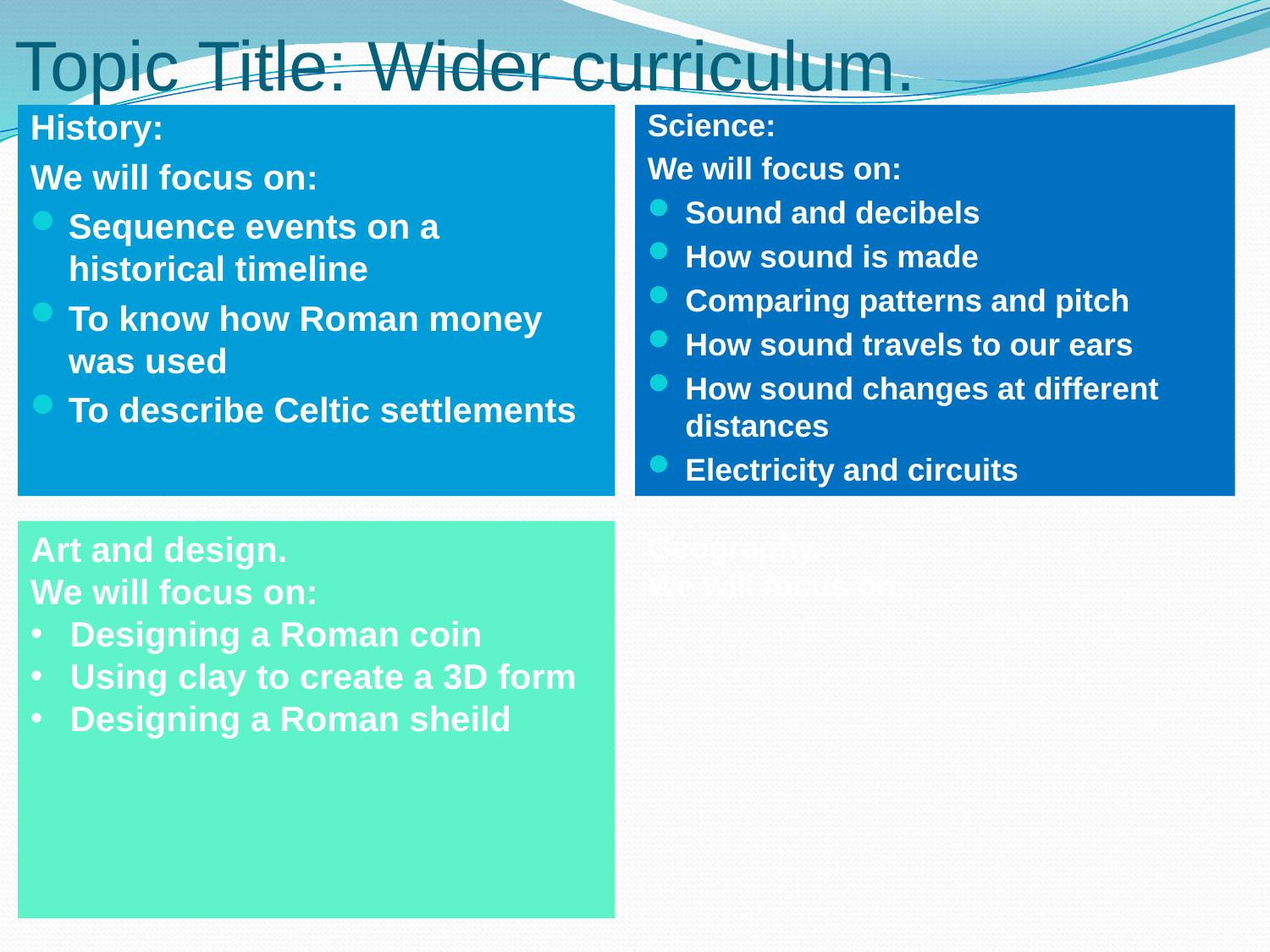

# Topic Title: Wider curriculum.
History:
We will focus on:
Sequence events on a historical timeline
To know how Roman money was used
To describe Celtic settlements

Science:
We will focus on:
Sound and decibels
How sound is made
Comparing patterns and pitch
How sound travels to our ears
How sound changes at different distances
Electricity and circuits

Art and design.
We will focus on:
Designing a Roman coin
Using clay to create a 3D form
Designing a Roman sheild

Geography.
We will focus on: